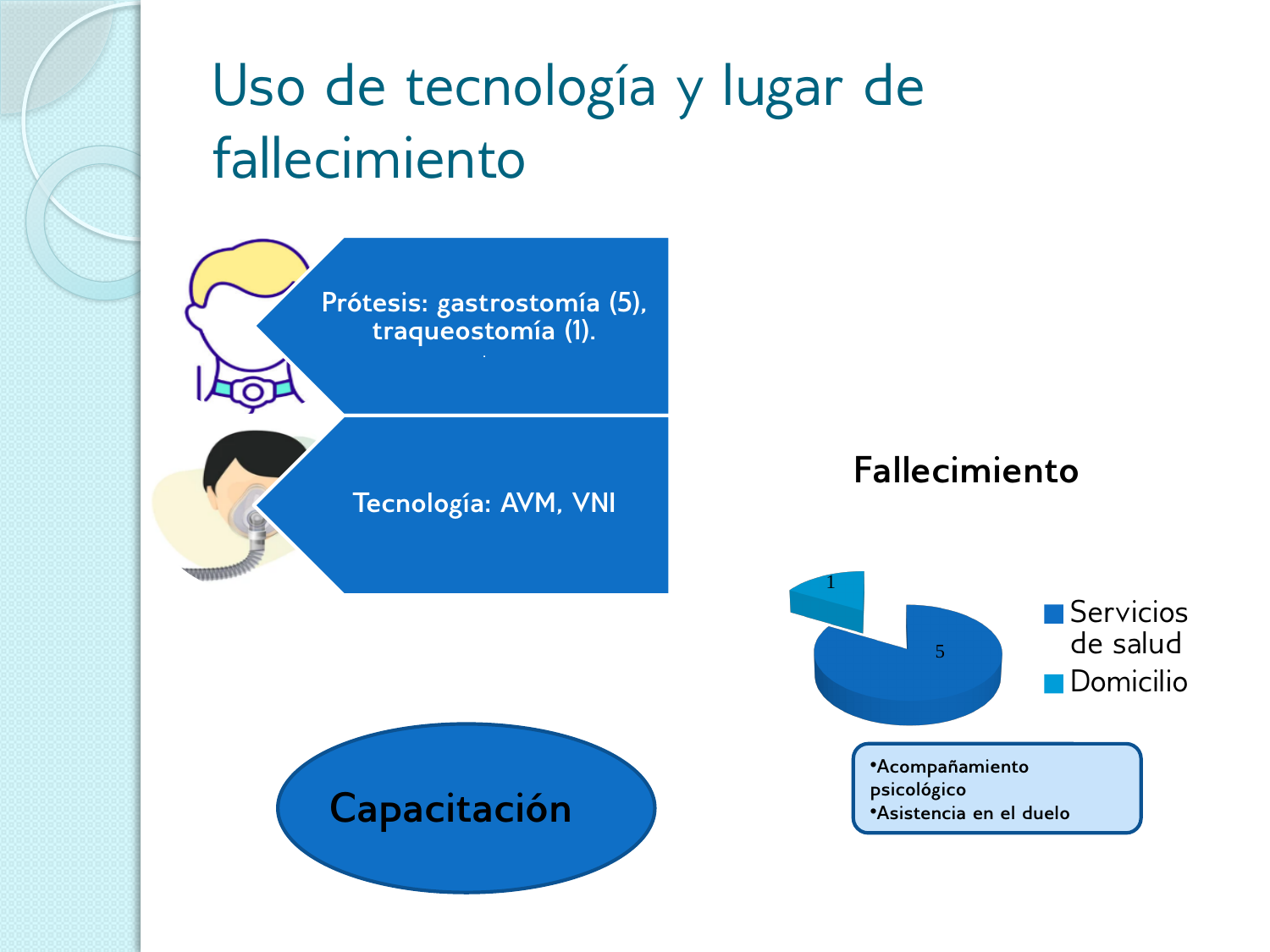

# Uso de tecnología y lugar de fallecimiento
Prótesis: gastrostomía (5), traqueostomía (1).
.
Tecnología: AVM, VNI

[unsupported chart]

Acompañamiento psicológico
Asistencia en el duelo
Capacitación